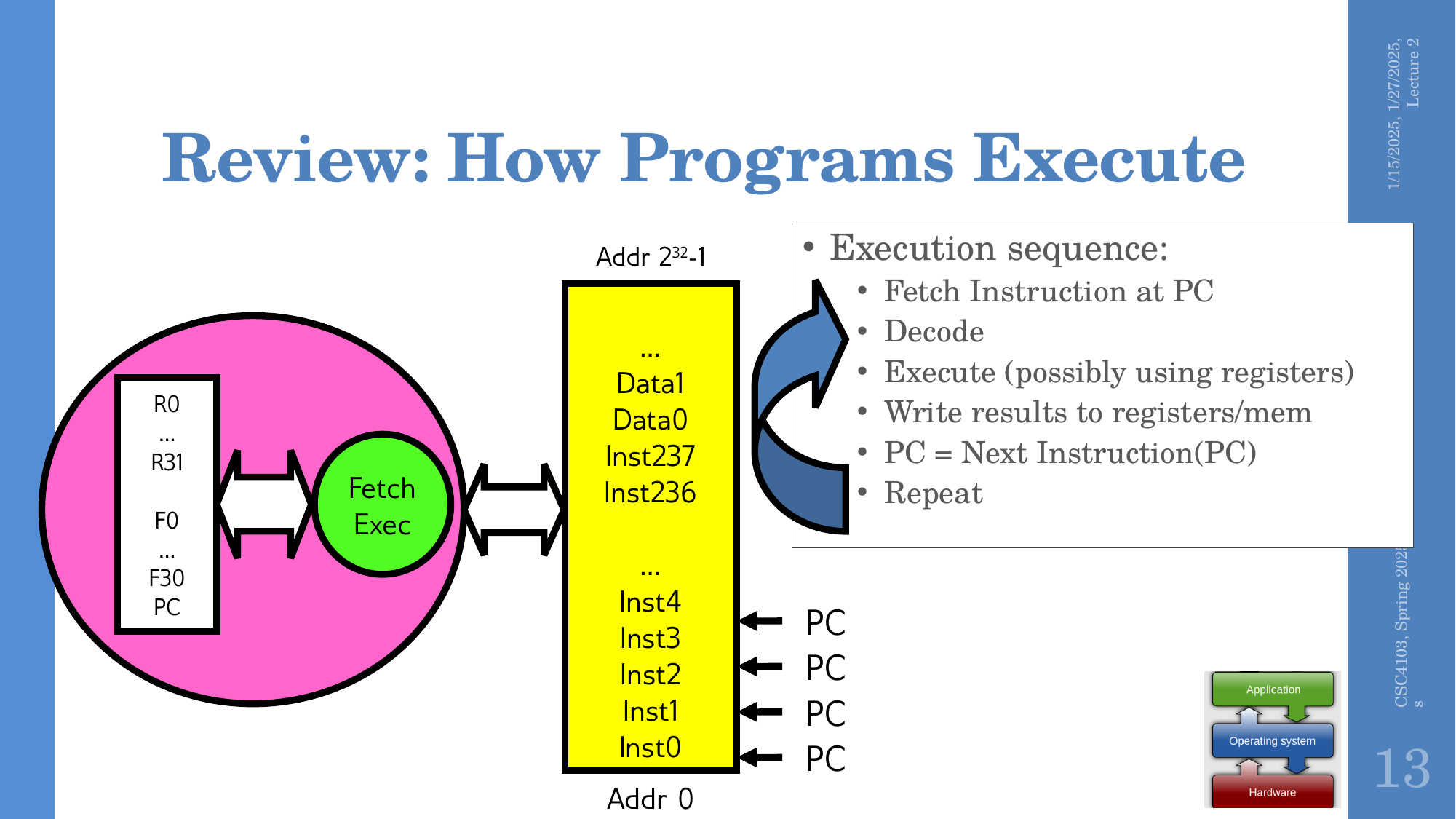

# Review: How Programs Execute
1/15/2025, 1/27/2025, Lecture 2
Execution sequence:
Fetch Instruction at PC
Decode
Execute (possibly using registers)
Write results to registers/mem
PC = Next Instruction(PC)
Repeat

Addr 232-1

…
Data1
Data0
Inst237
Inst236

…
Inst4
Inst3
Inst2
Inst1
Inst0

R0
…
R31

F0
…
F30
PC
Fetch
Exec

CSC4103, Spring 2025, Four Fundamental OS Concepts
PC

PC

PC

PC

13
Addr 0